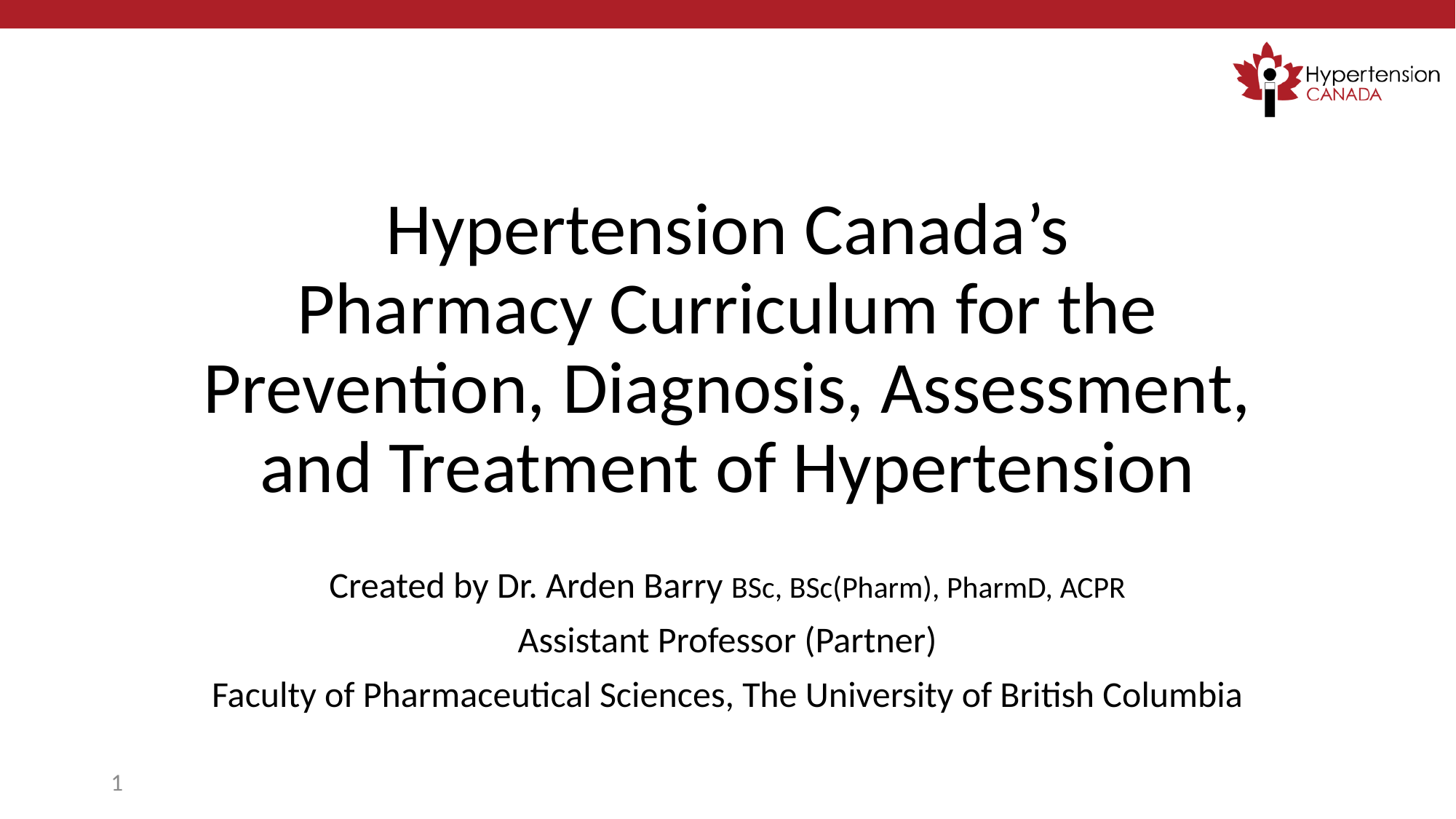

# Hypertension Canada’s Pharmacy Curriculum for the Prevention, Diagnosis, Assessment, and Treatment of Hypertension
Created by Dr. Arden Barry BSc, BSc(Pharm), PharmD, ACPR
Assistant Professor (Partner)
Faculty of Pharmaceutical Sciences, The University of British Columbia
1